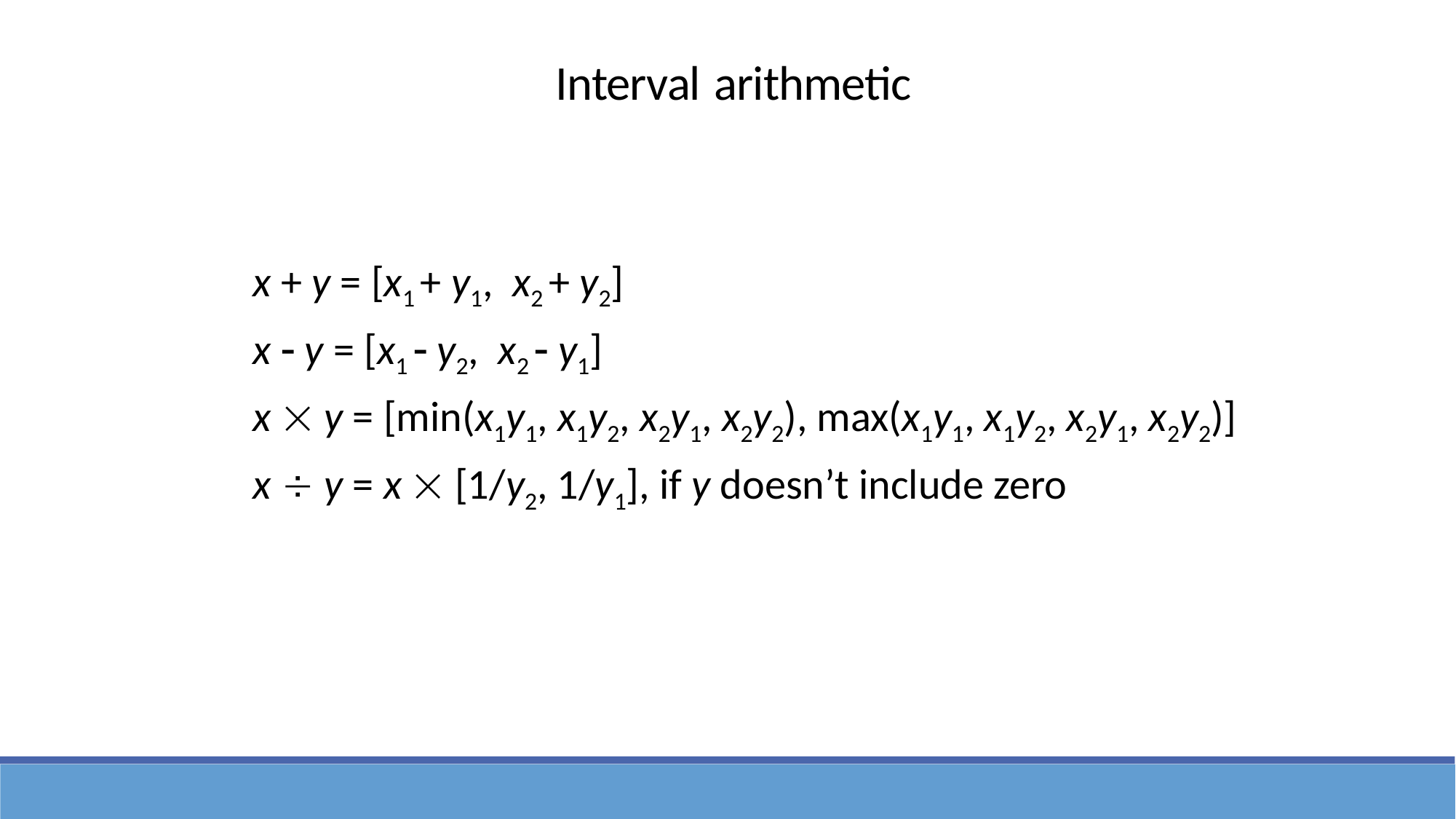

Interval arithmetic
x + y = [x1 + y1,  x2 + y2]
x − y = [x1 − y2,  x2 − y1]
x × y = [min(x1y1, x1y2, x2y1, x2y2), max(x1y1, x1y2, x2y1, x2y2)]
x ÷ y = x × [1/y2, 1/y1], if y doesn’t include zero